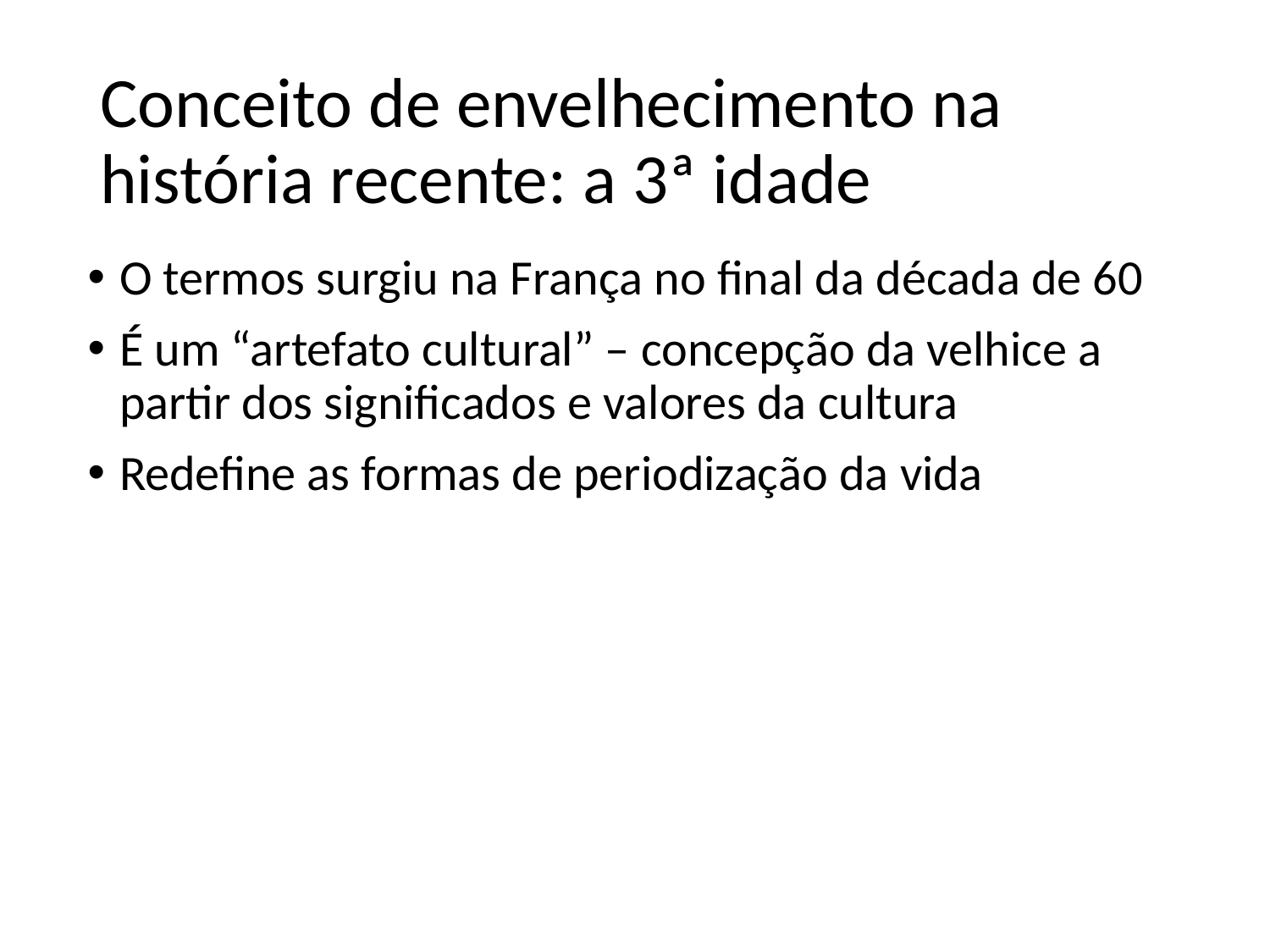

# Conceito de envelhecimento na história recente: a 3ª idade
O termos surgiu na França no final da década de 60
É um “artefato cultural” – concepção da velhice a partir dos significados e valores da cultura
Redefine as formas de periodização da vida